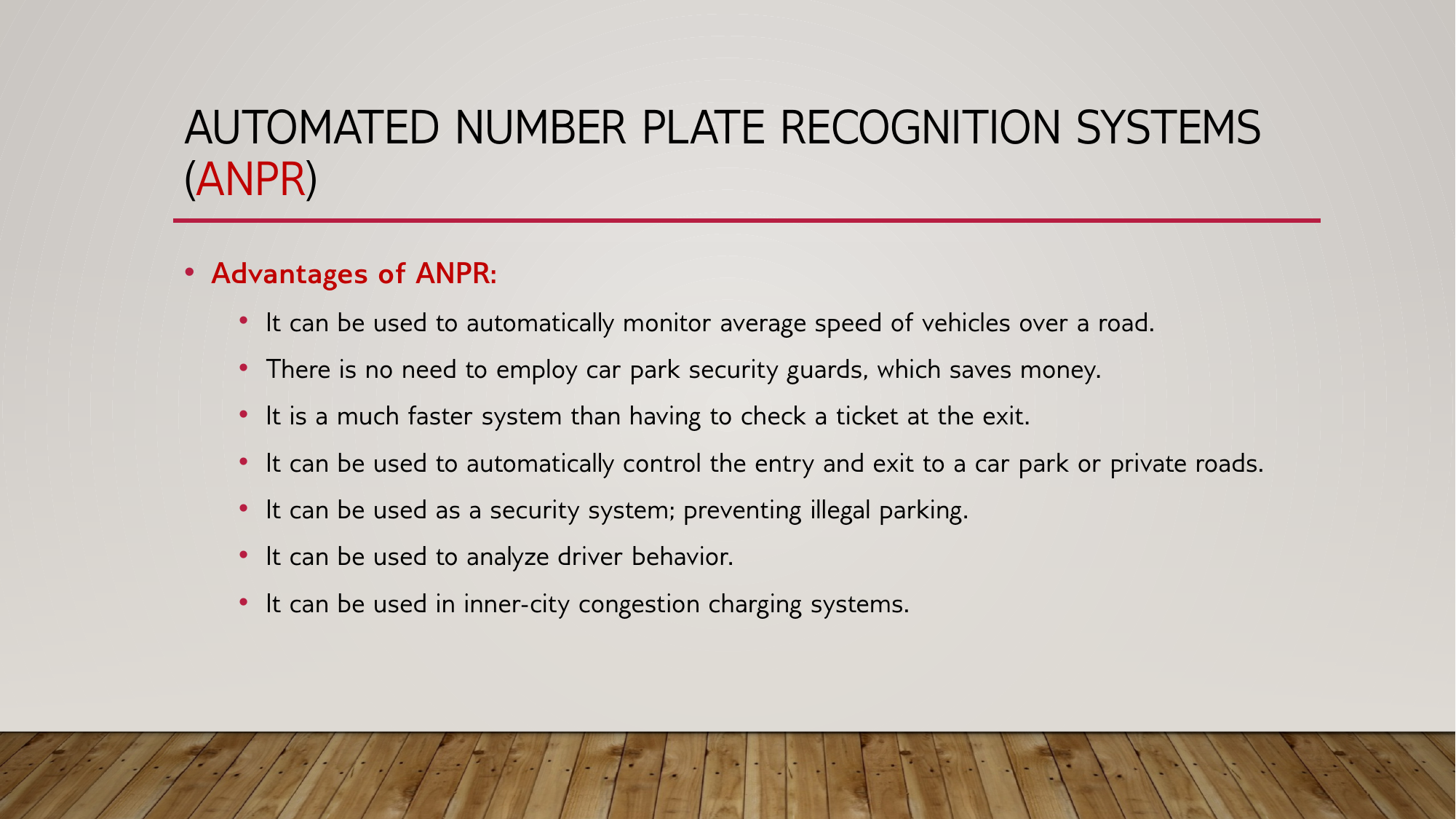

# Automated number plate recognition systems (anpr)
Advantages of ANPR:
It can be used to automatically monitor average speed of vehicles over a road.
There is no need to employ car park security guards, which saves money.
It is a much faster system than having to check a ticket at the exit.
It can be used to automatically control the entry and exit to a car park or private roads.
It can be used as a security system; preventing illegal parking.
It can be used to analyze driver behavior.
It can be used in inner-city congestion charging systems.